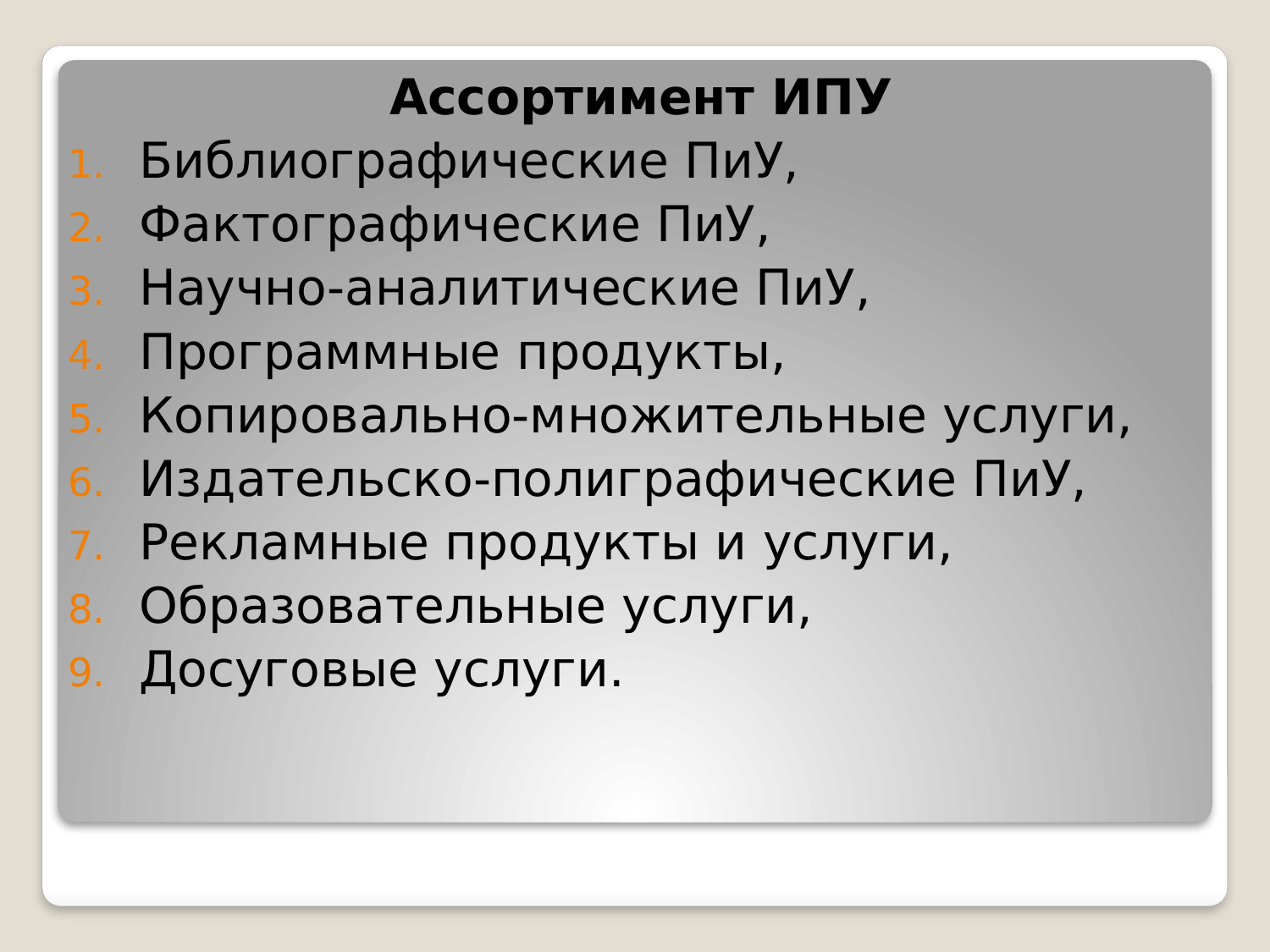

Ассортимент ИПУ
Библиографические ПиУ,
Фактографические ПиУ,
Научно-аналитические ПиУ,
Программные продукты,
Копировально-множительные услуги,
Издательско-полиграфические ПиУ,
Рекламные продукты и услуги,
Образовательные услуги,
Досуговые услуги.